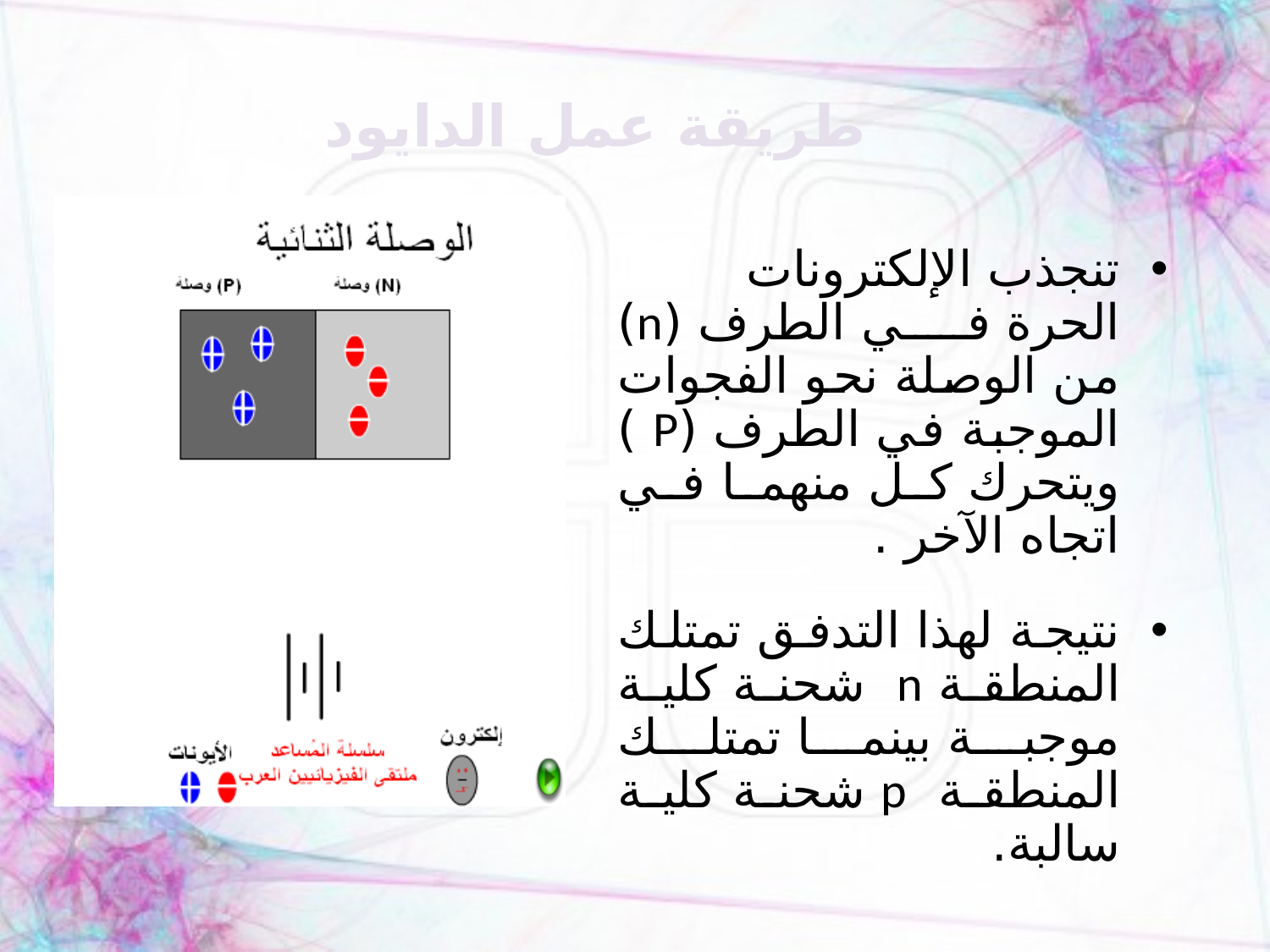

# طريقة عمل الدايود
تنجذب الإلكترونات الحرة في الطرف (n) من الوصلة نحو الفجوات الموجبة في الطرف (P ) ويتحرك كل منهما في اتجاه الآخر .

نتيجة لهذا التدفق تمتلك المنطقة n  شحنة كلية موجبة بينما تمتلك المنطقة  p شحنة كلية سالبة.